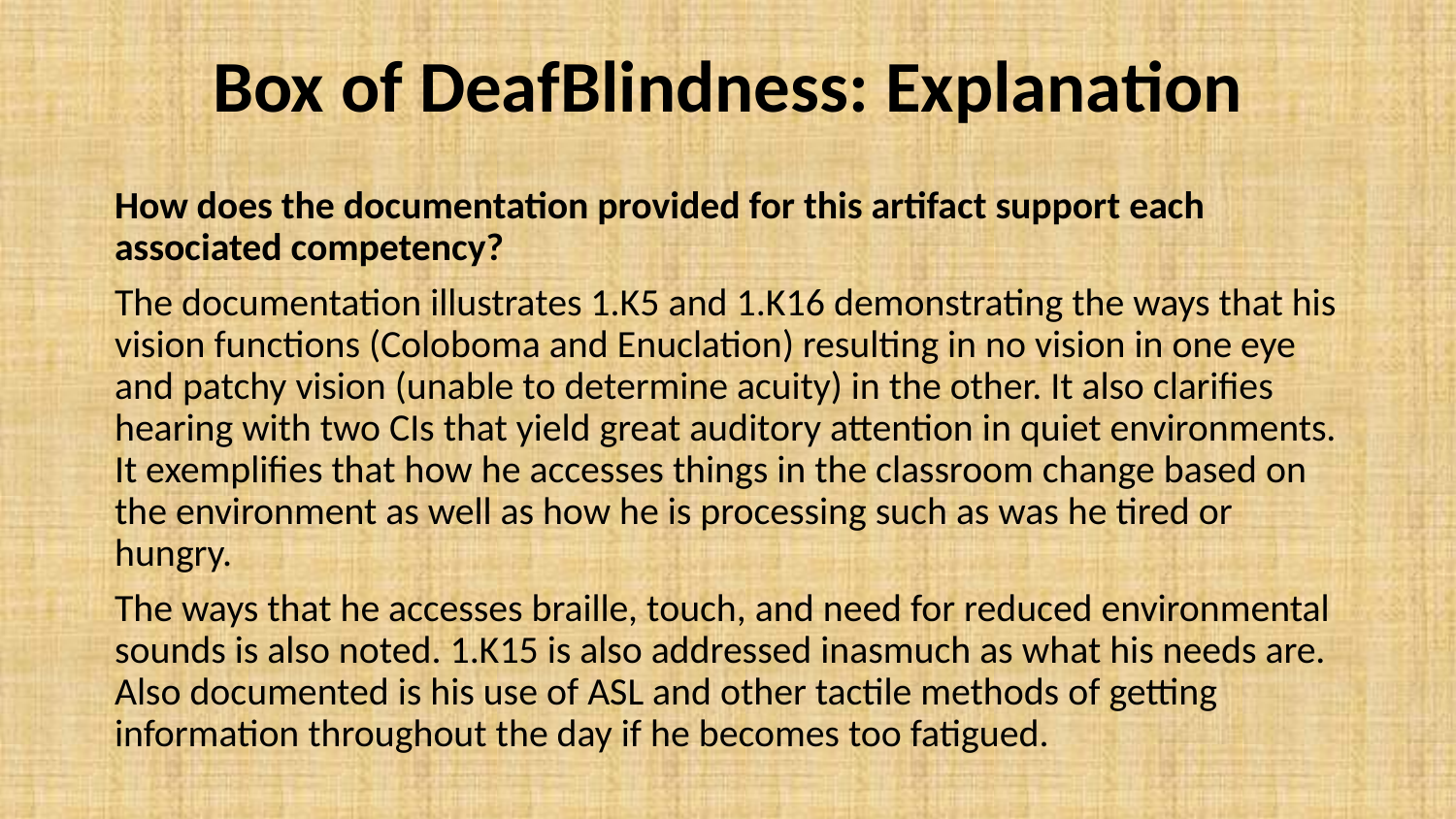

# Box of DeafBlindness: Explanation
How does the documentation provided for this artifact support each associated competency?
The documentation illustrates 1.K5 and 1.K16 demonstrating the ways that his vision functions (Coloboma and Enuclation) resulting in no vision in one eye and patchy vision (unable to determine acuity) in the other. It also clarifies hearing with two CIs that yield great auditory attention in quiet environments. It exemplifies that how he accesses things in the classroom change based on the environment as well as how he is processing such as was he tired or hungry.
The ways that he accesses braille, touch, and need for reduced environmental sounds is also noted. 1.K15 is also addressed inasmuch as what his needs are. Also documented is his use of ASL and other tactile methods of getting information throughout the day if he becomes too fatigued.